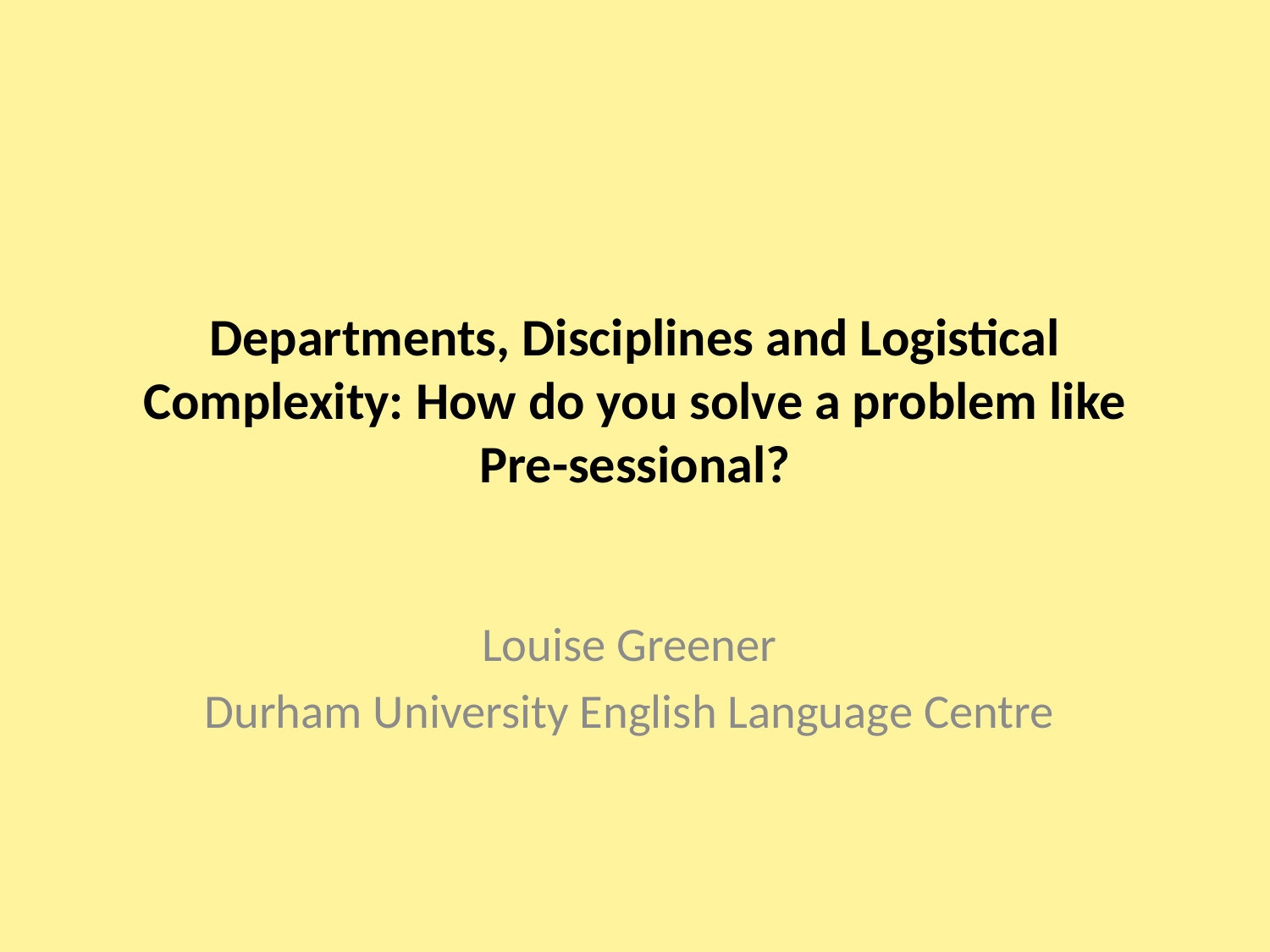

# Departments, Disciplines and Logistical Complexity: How do you solve a problem like Pre-sessional?

Louise Greener
Durham University English Language Centre